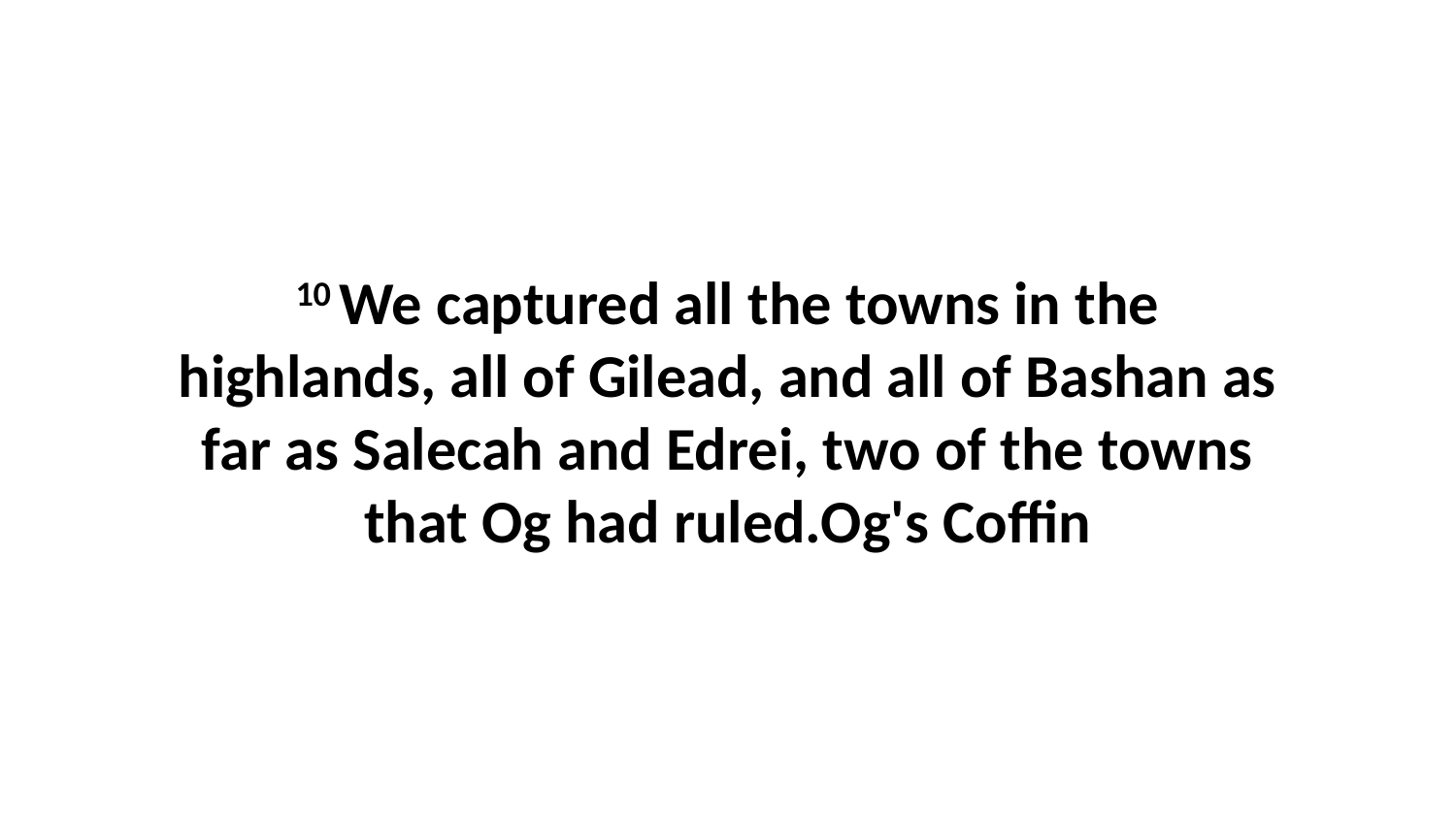

10 We captured all the towns in the highlands, all of Gilead, and all of Bashan as far as Salecah and Edrei, two of the towns that Og had ruled.Og's Coffin